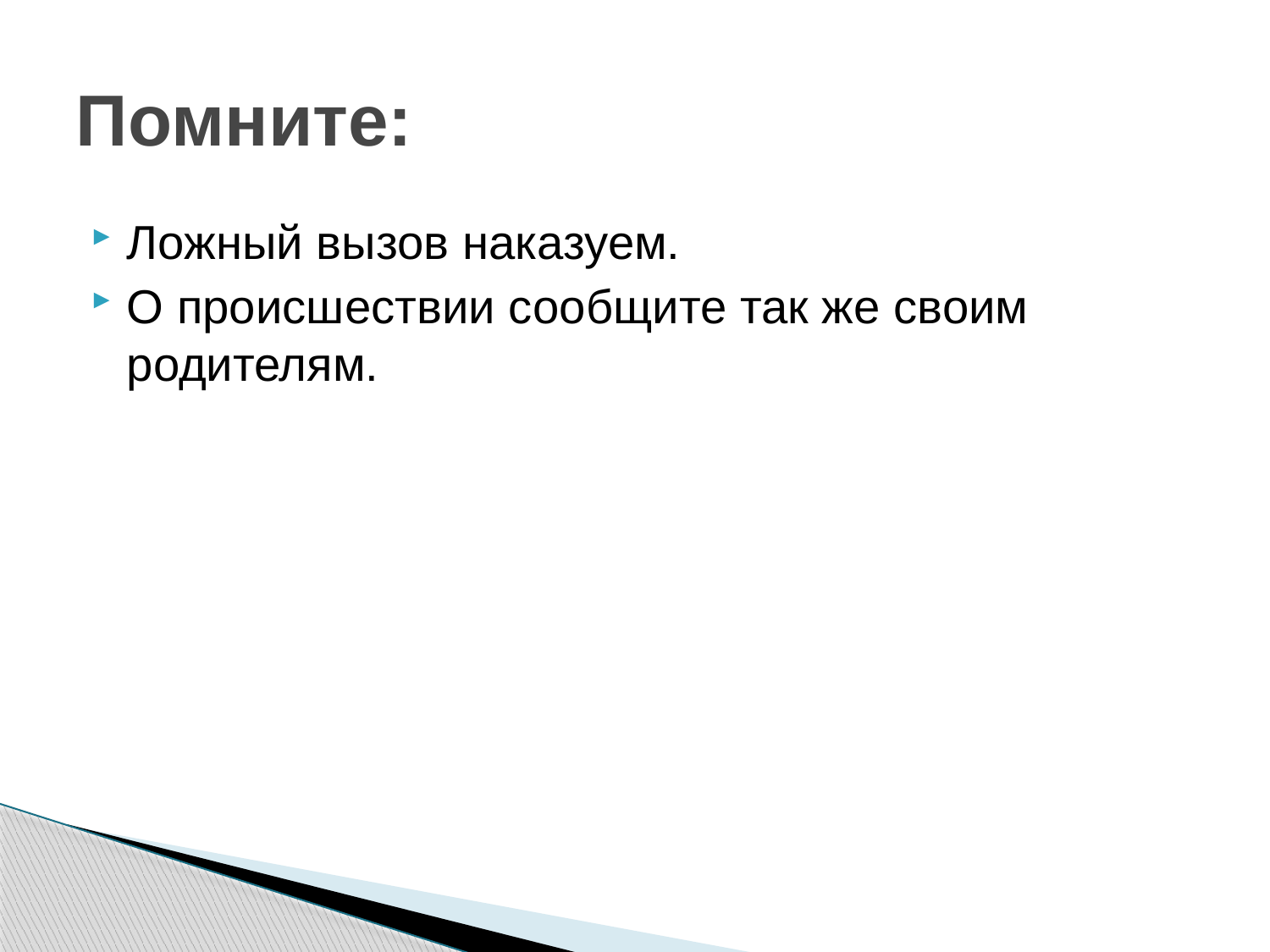

# Помните:
Ложный вызов наказуем.
О происшествии сообщите так же своим родителям.